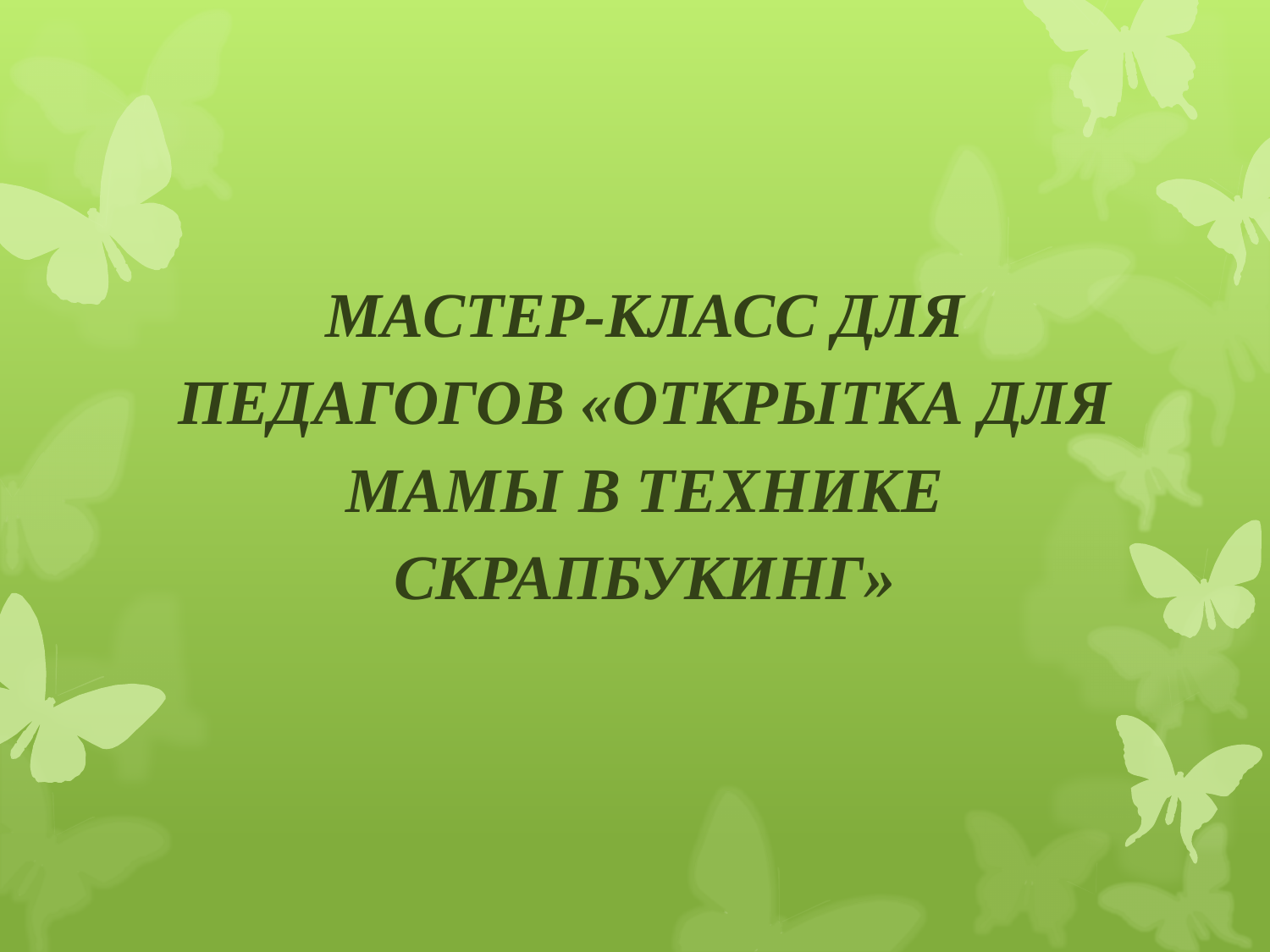

Мастер-класс для педагогов «Открытка для мамы в технике скрапбукинг»